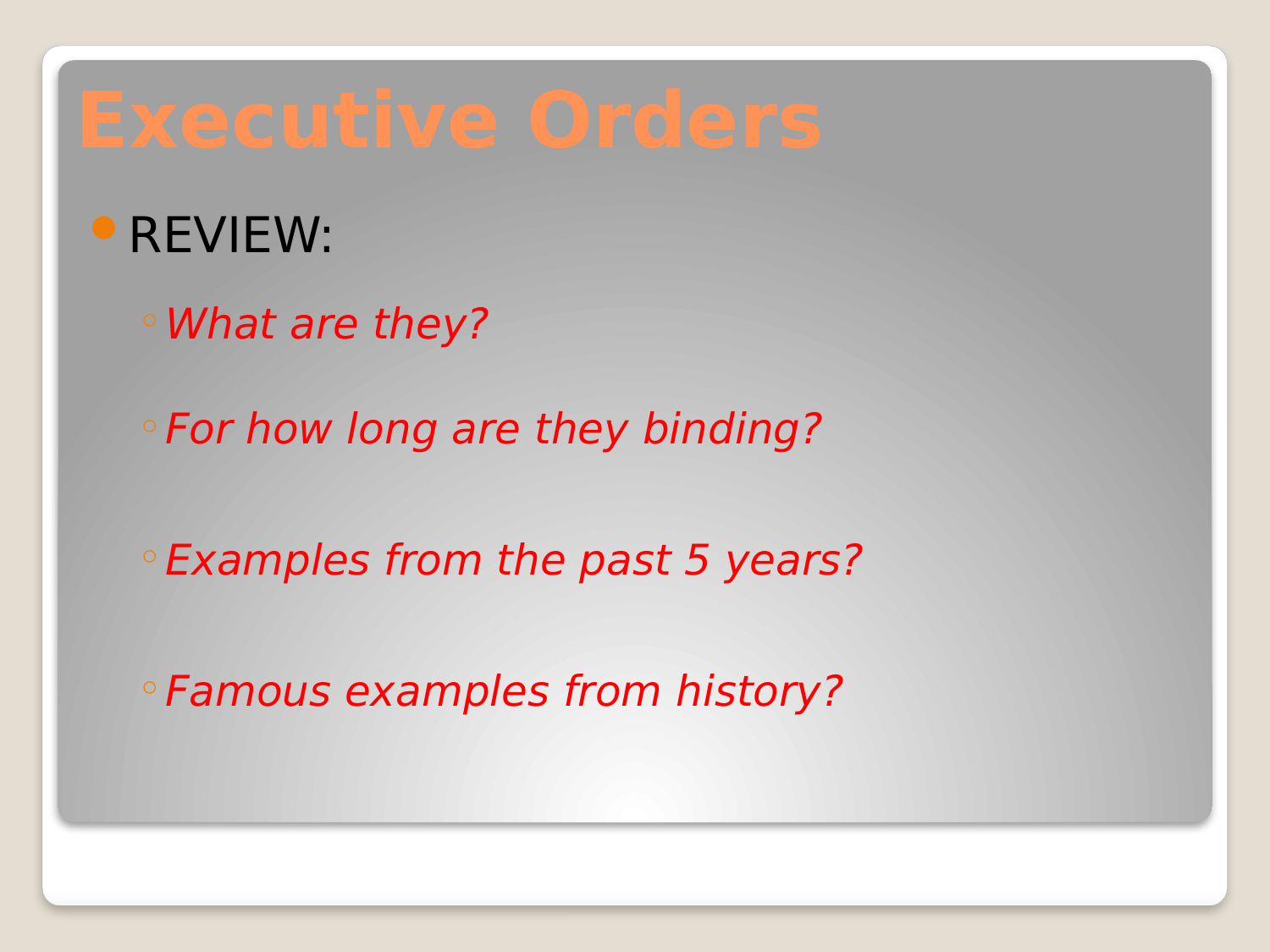

# Executive Orders
REVIEW:

What are they?

For how long are they binding?

Examples from the past 5 years?

Famous examples from history?